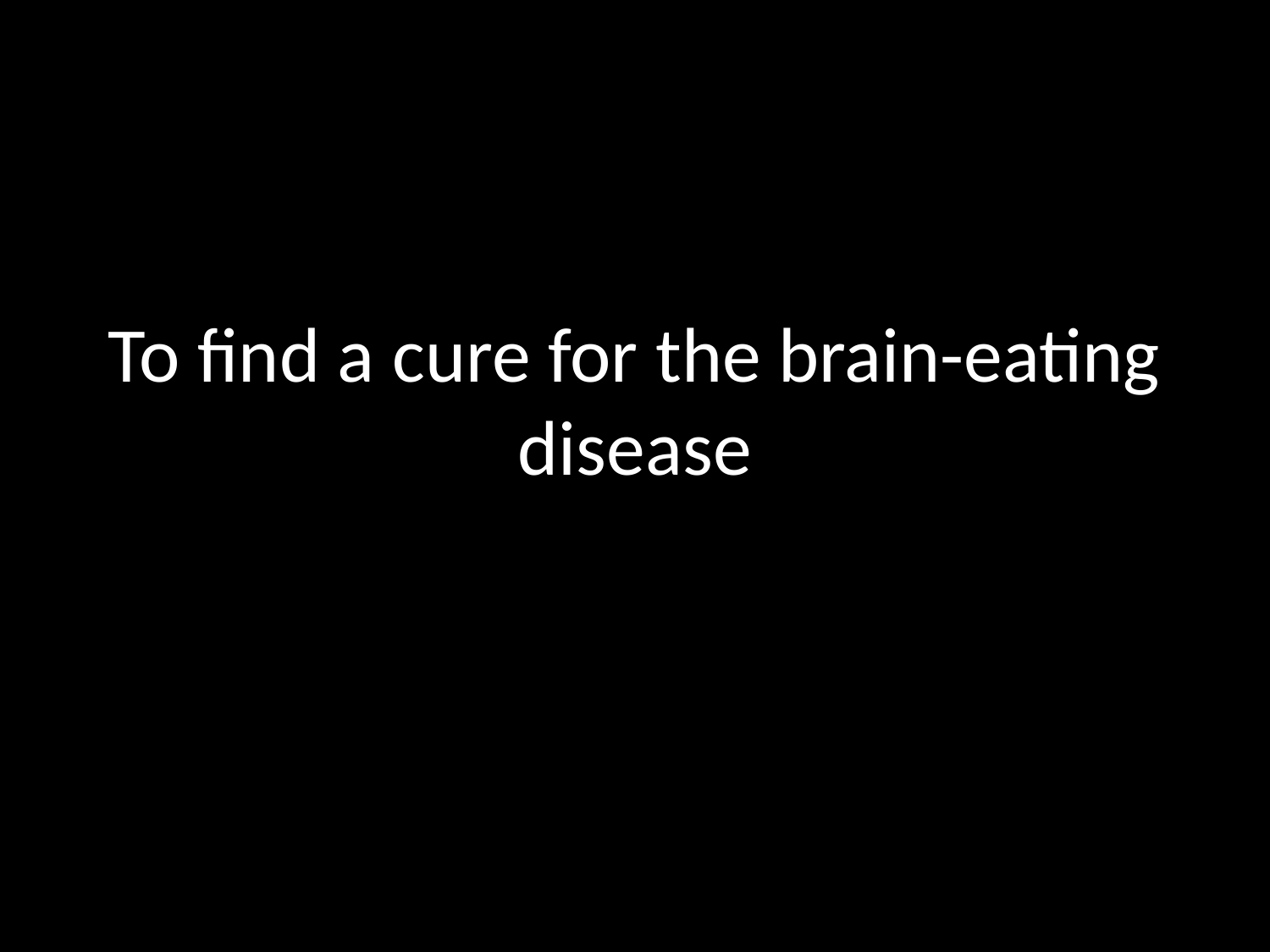

# To find a cure for the brain-eating disease